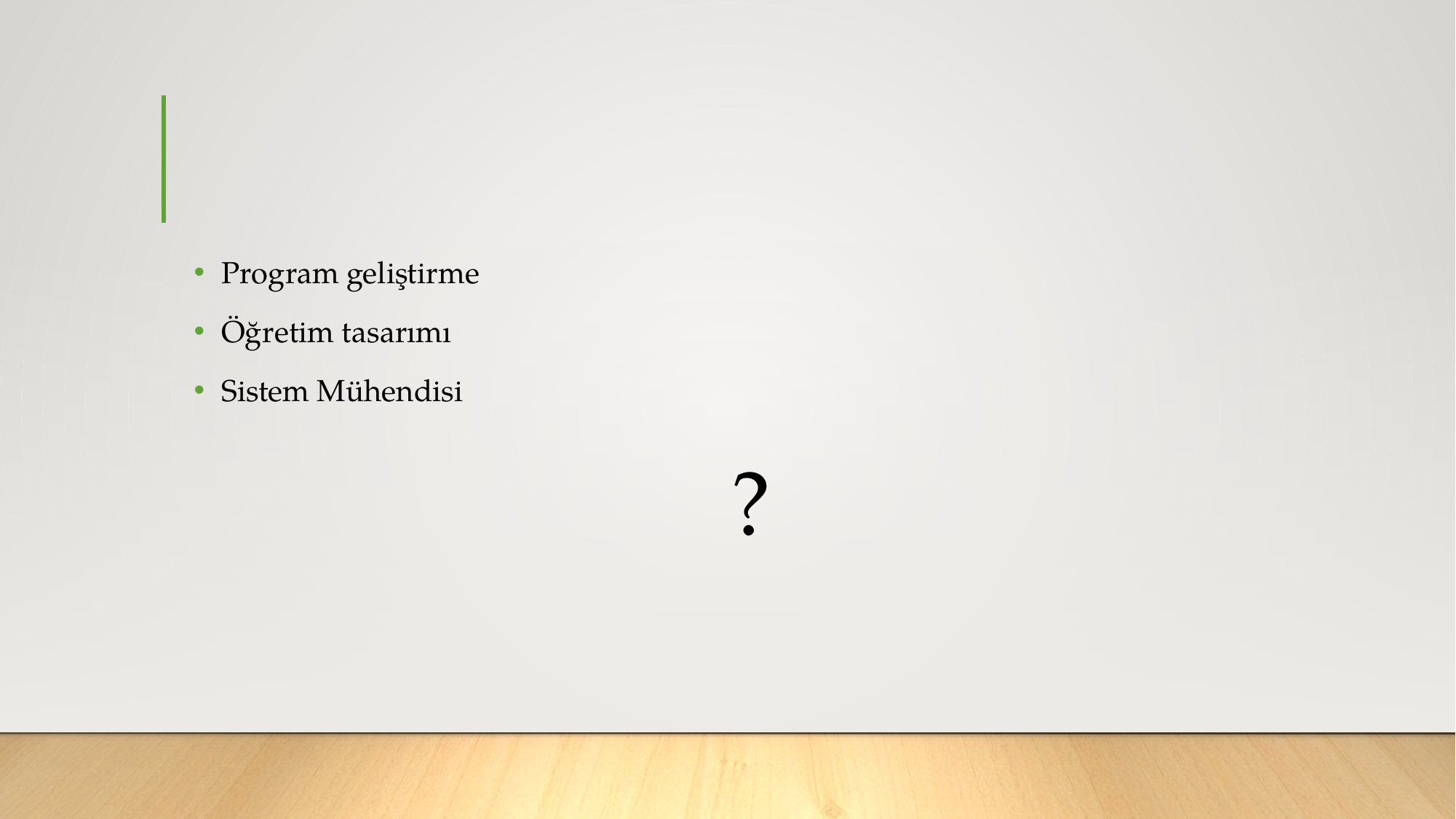

#
Program geliştirme
Öğretim tasarımı
Sistem Mühendisi
?